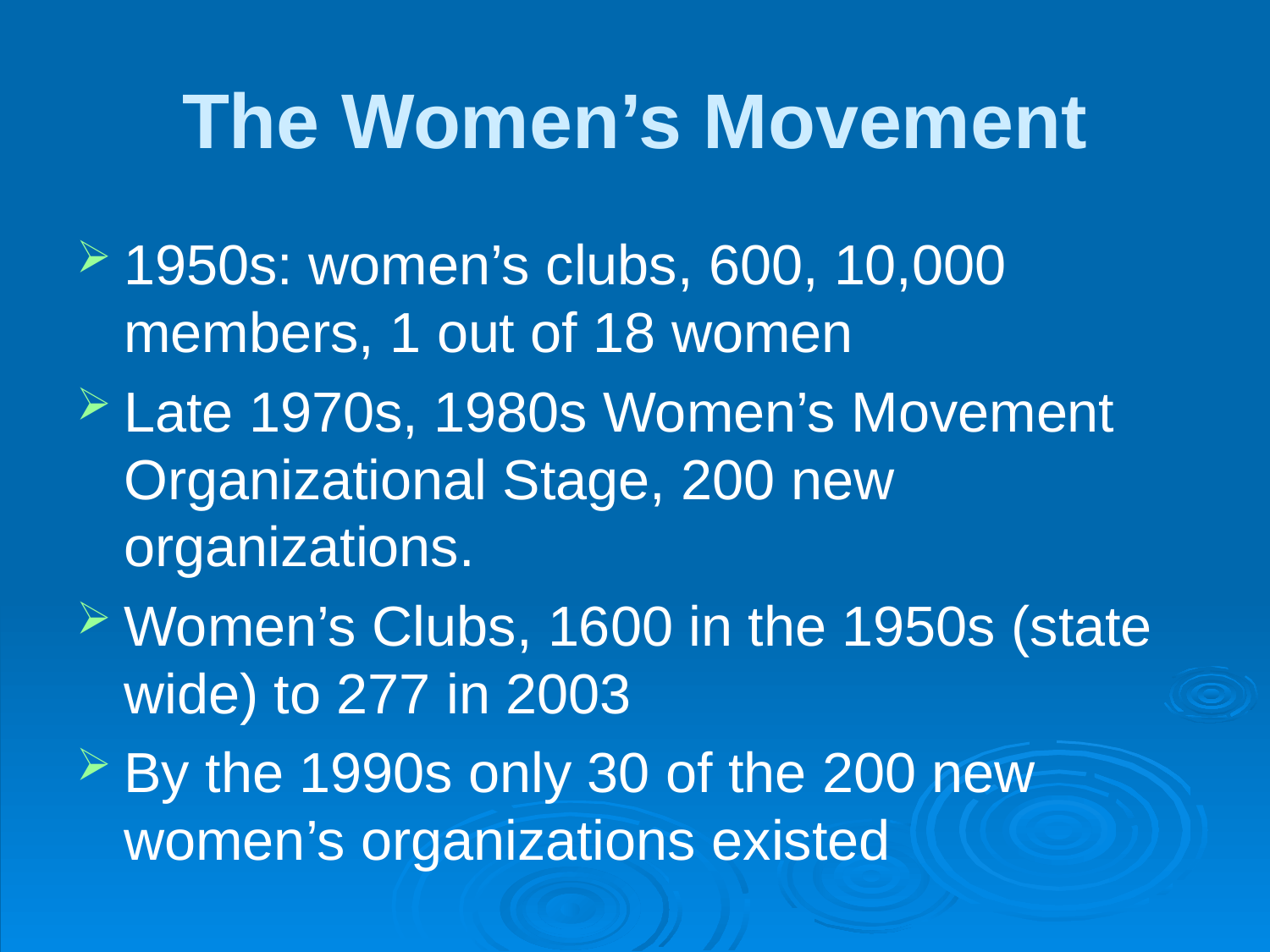

# The Women’s Movement
1950s: women’s clubs, 600, 10,000 members, 1 out of 18 women
Late 1970s, 1980s Women’s Movement Organizational Stage, 200 new organizations.
Women’s Clubs, 1600 in the 1950s (state wide) to 277 in 2003
By the 1990s only 30 of the 200 new women’s organizations existed